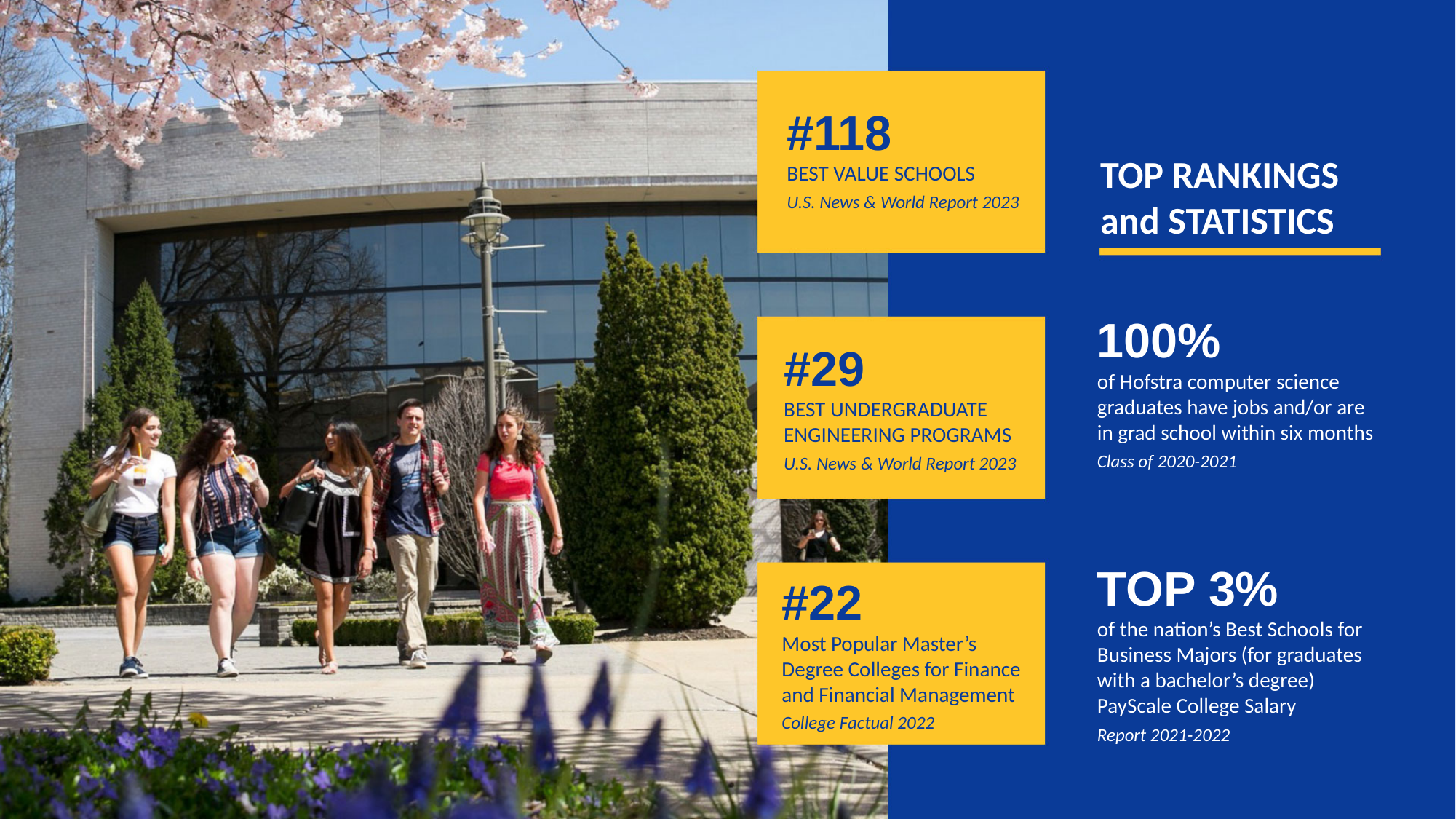

#118
BEST VALUE SCHOOLS
U.S. News & World Report 2023
TOP RANKINGS
and STATISTICS
100%
of Hofstra computer science graduates have jobs and/or are in grad school within six months
Class of 2020-2021
#29
BEST UNDERGRADUATE ENGINEERING PROGRAMS
U.S. News & World Report 2023
TOP 3%
of the nation’s Best Schools for Business Majors (for graduates with a bachelor’s degree)
PayScale College Salary
Report 2021-2022
#22
Most Popular Master’s Degree Colleges for Finance and Financial Management
College Factual 2022